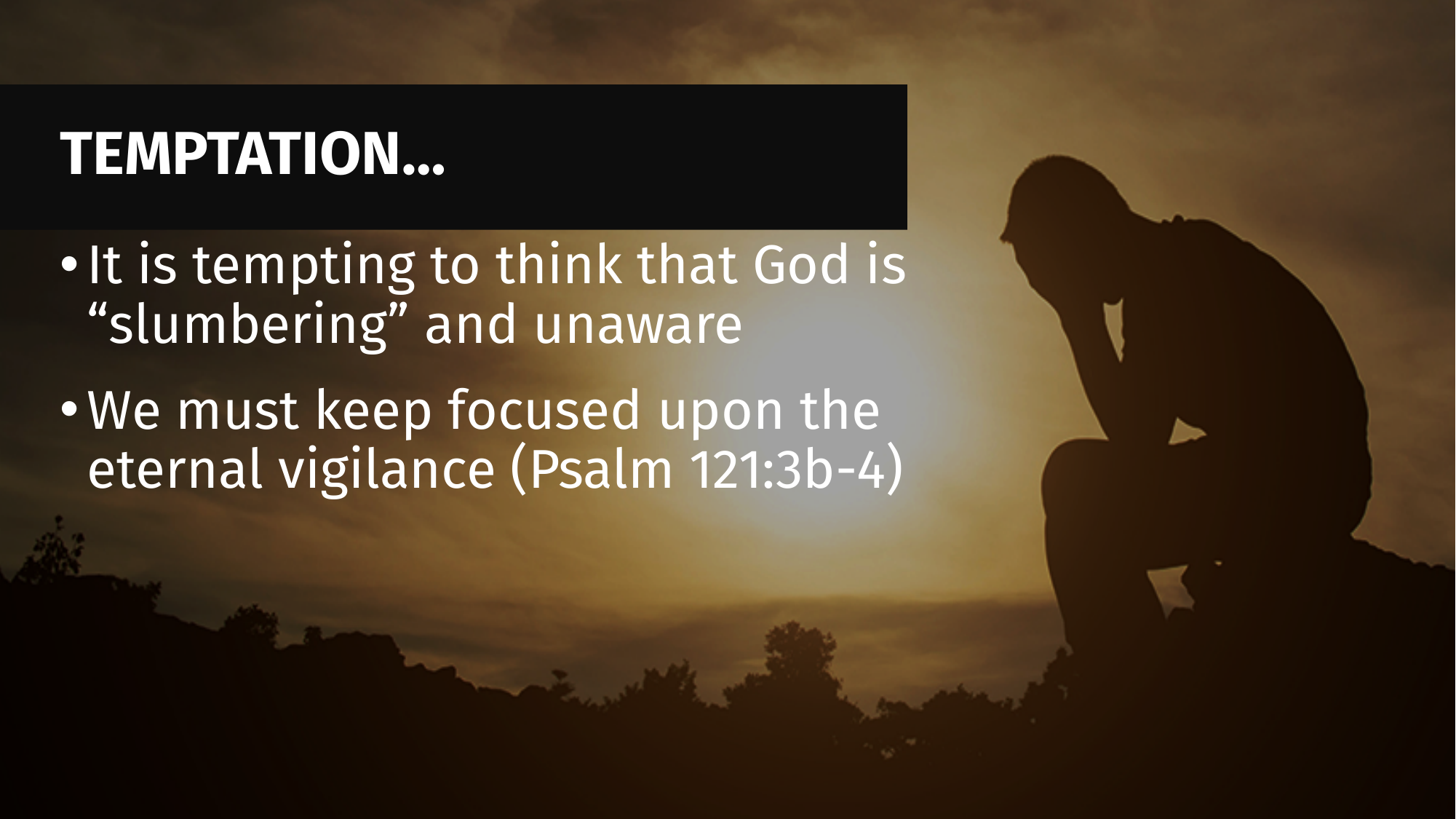

# Temptation…
It is tempting to think that God is “slumbering” and unaware
We must keep focused upon the eternal vigilance (Psalm 121:3b-4)